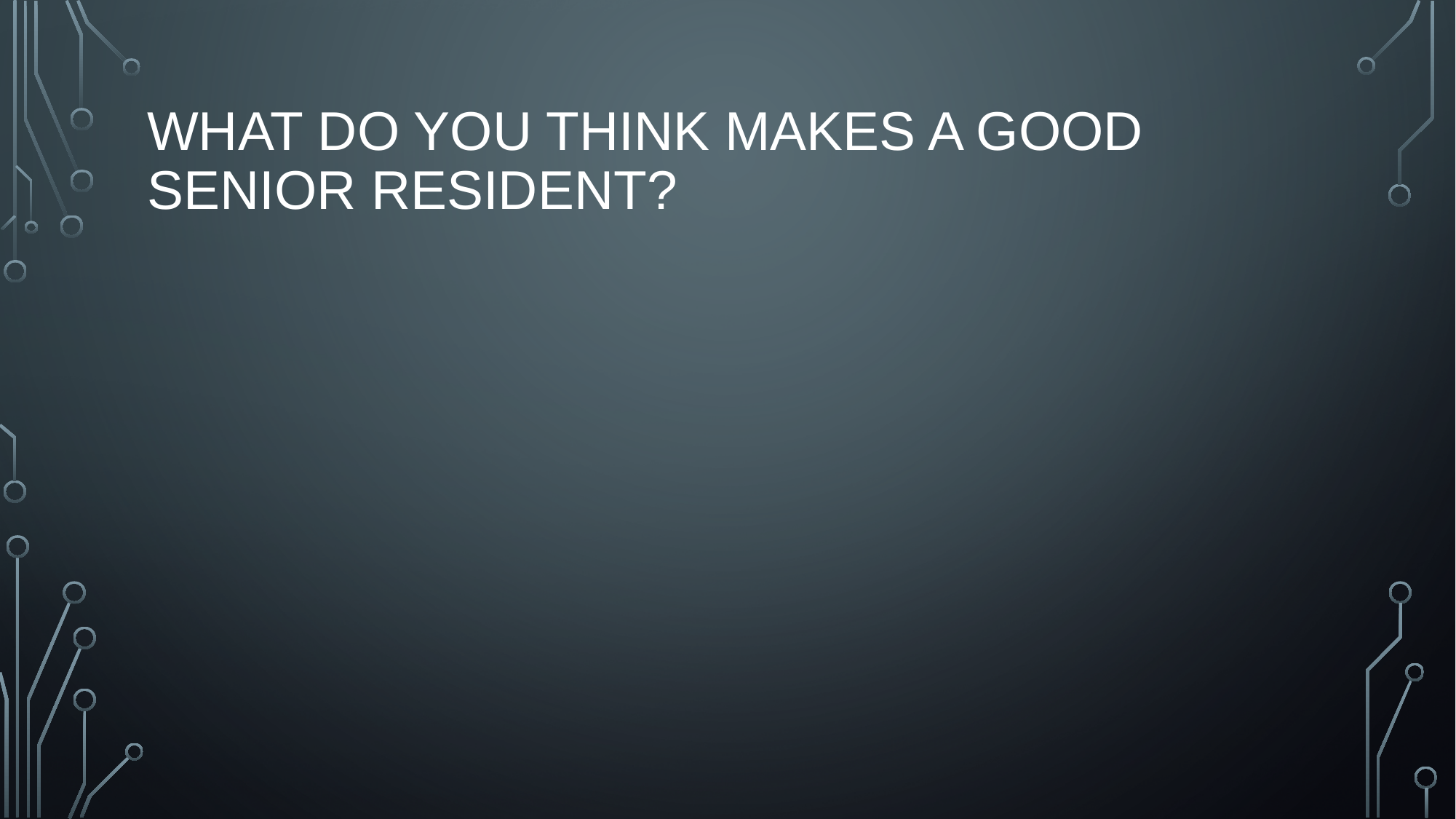

# What do you think makes a good senior resident?